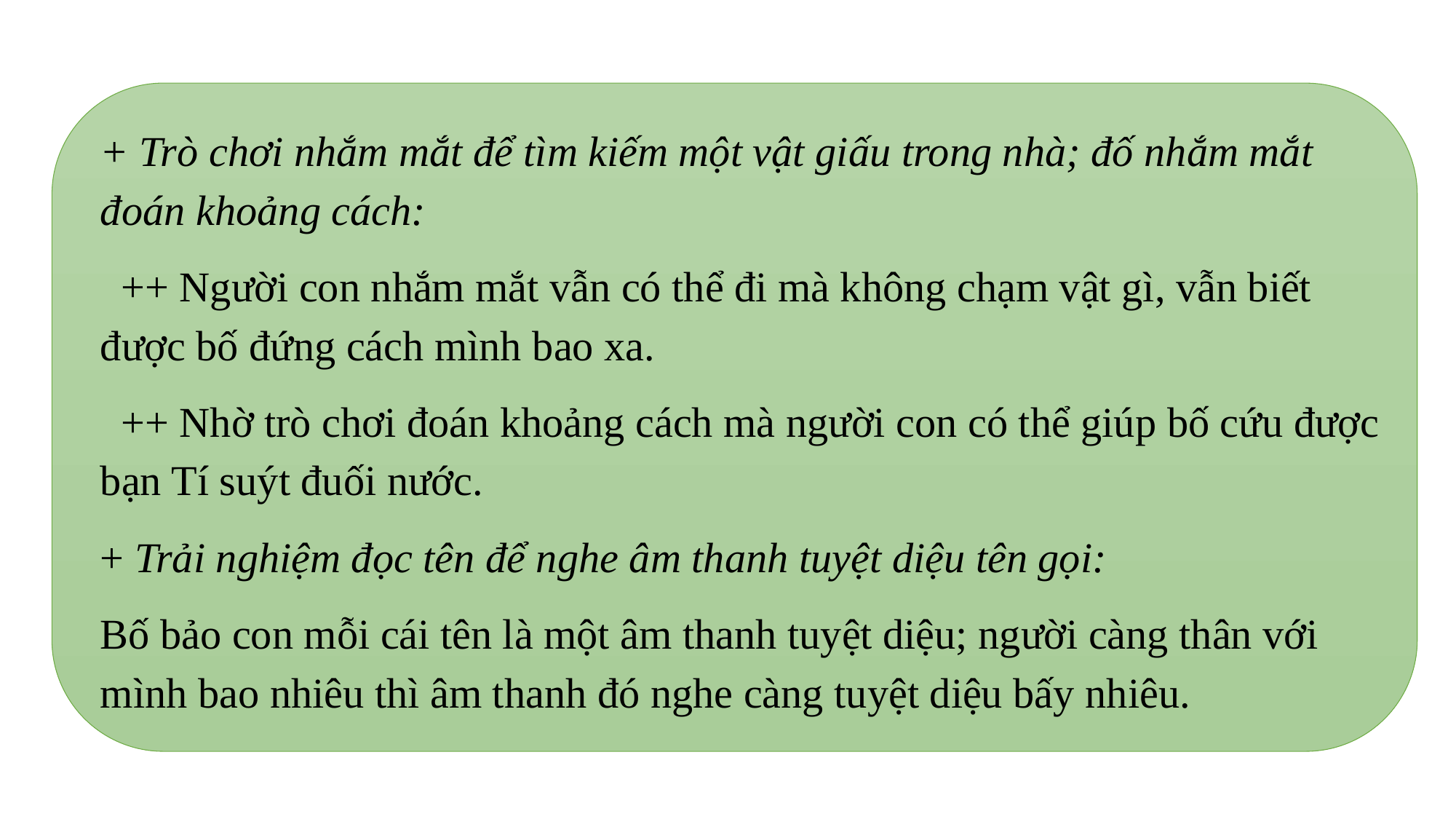

+ Trò chơi nhắm mắt để tìm kiếm một vật giấu trong nhà; đố nhắm mắt đoán khoảng cách:
  ++ Người con nhắm mắt vẫn có thể đi mà không chạm vật gì, vẫn biết được bố đứng cách mình bao xa.
  ++ Nhờ trò chơi đoán khoảng cách mà người con có thể giúp bố cứu được bạn Tí suýt đuối nước.
+ Trải nghiệm đọc tên để nghe âm thanh tuyệt diệu tên gọi:
Bố bảo con mỗi cái tên là một âm thanh tuyệt diệu; người càng thân với mình bao nhiêu thì âm thanh đó nghe càng tuyệt diệu bấy nhiêu.